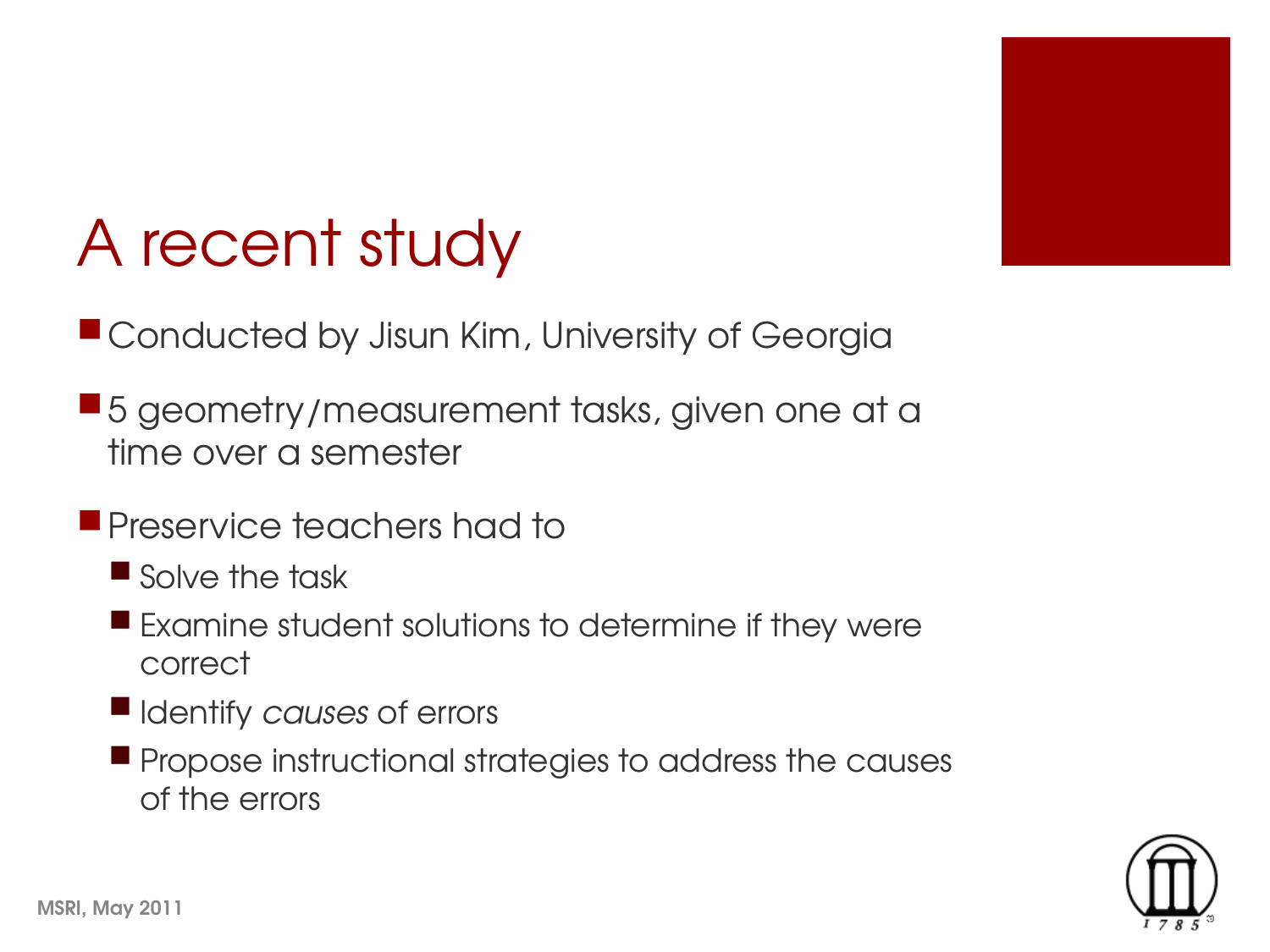

# A recent study
Conducted by Jisun Kim, University of Georgia
5 geometry/measurement tasks, given one at a time over a semester
Preservice teachers had to
Solve the task
Examine student solutions to determine if they were correct
Identify causes of errors
Propose instructional strategies to address the causes of the errors
MSRI, May 2011